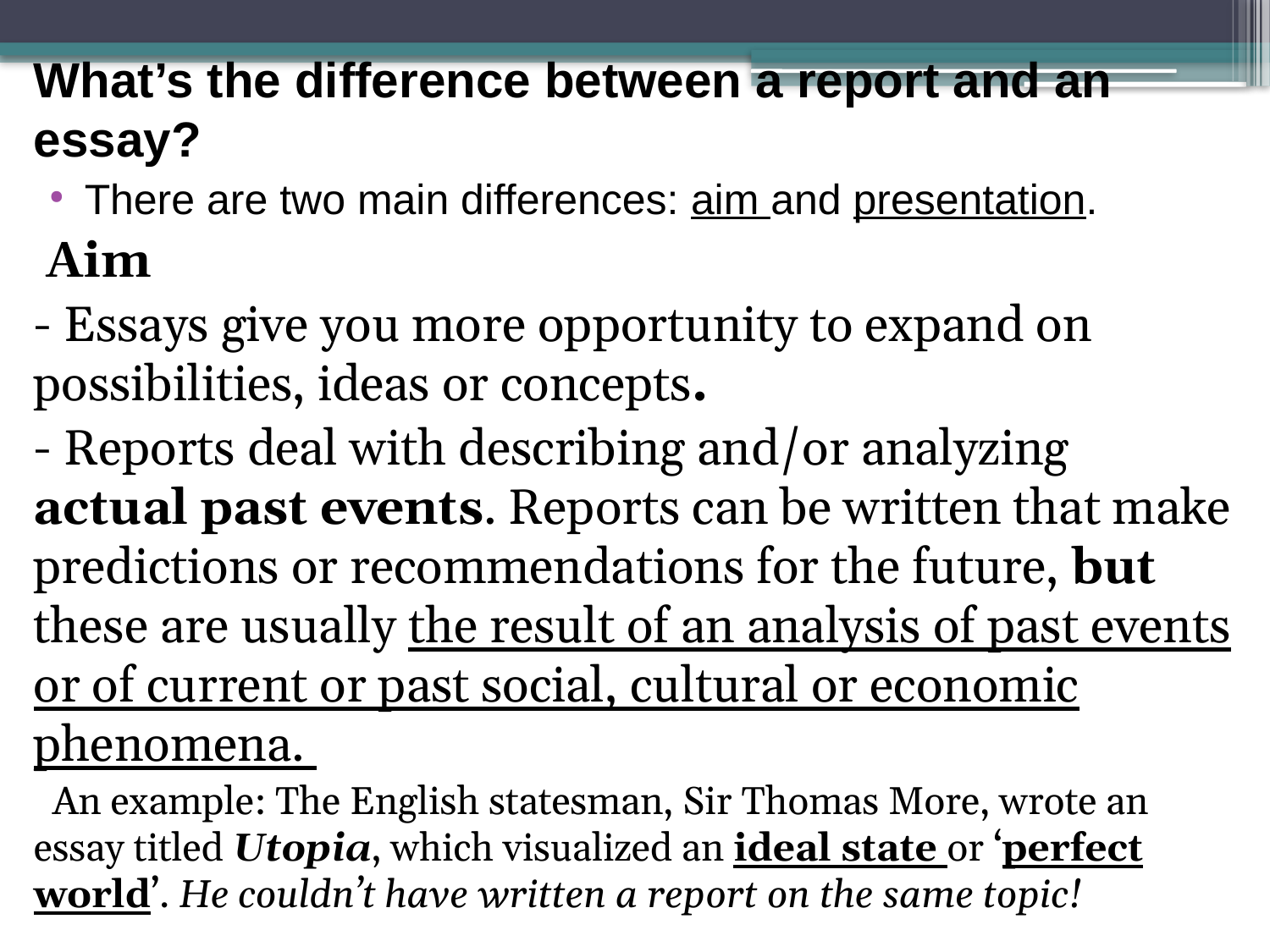

What’s the difference between a report and an essay?
There are two main differences: aim and presentation.
 Aim
- Essays give you more opportunity to expand on possibilities, ideas or concepts.
- Reports deal with describing and/or analyzing actual past events. Reports can be written that make predictions or recommendations for the future, but these are usually the result of an analysis of past events or of current or past social, cultural or economic phenomena.
  An example: The English statesman, Sir Thomas More, wrote an essay titled Utopia, which visualized an ideal state or ‘perfect world’. He couldn’t have written a report on the same topic!